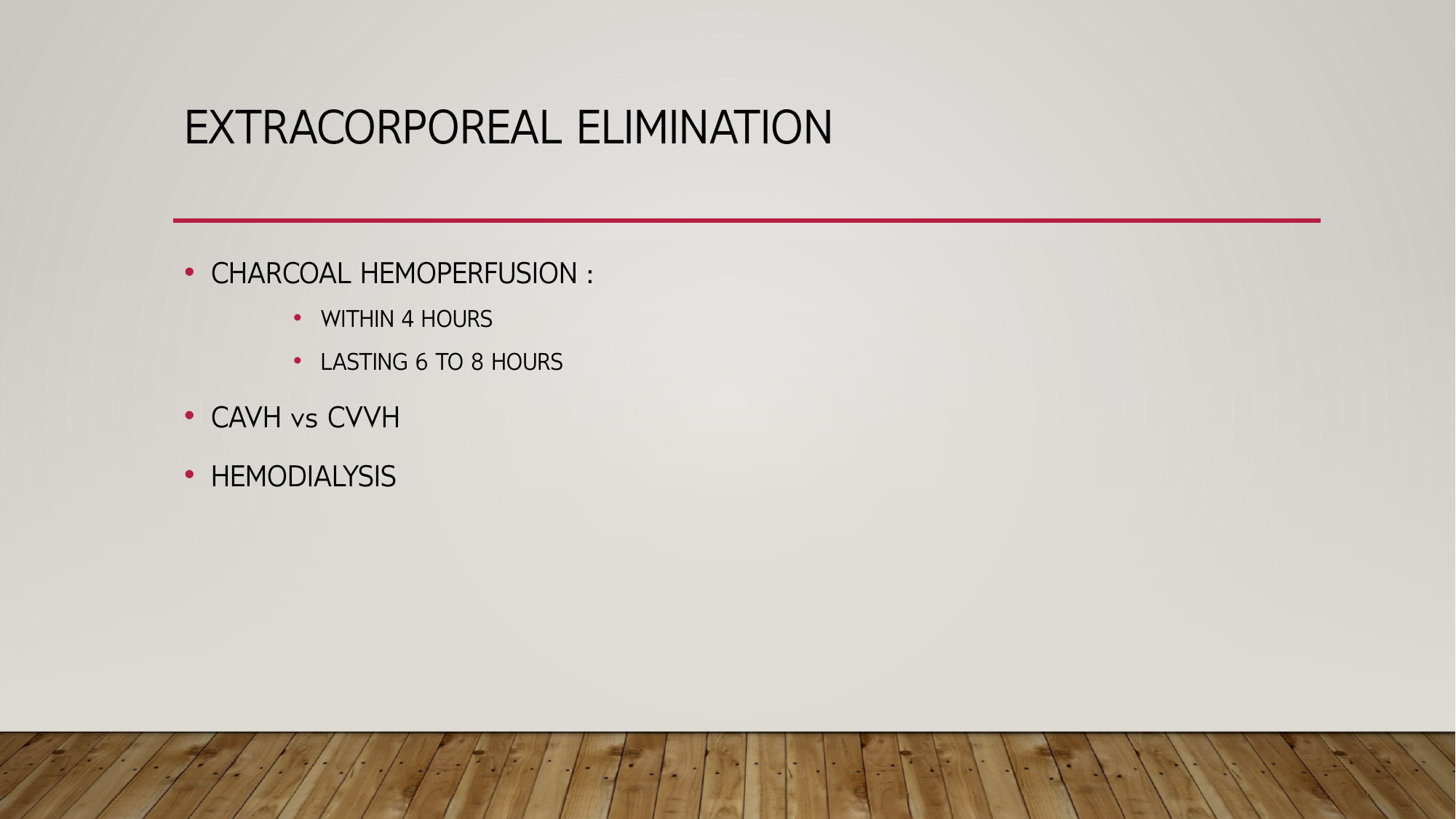

# Extracorporeal elimination
CHARCOAL HEMOPERFUSION :
WITHIN 4 HOURS
LASTING 6 TO 8 HOURS
CAVH vs CVVH
HEMODIALYSIS